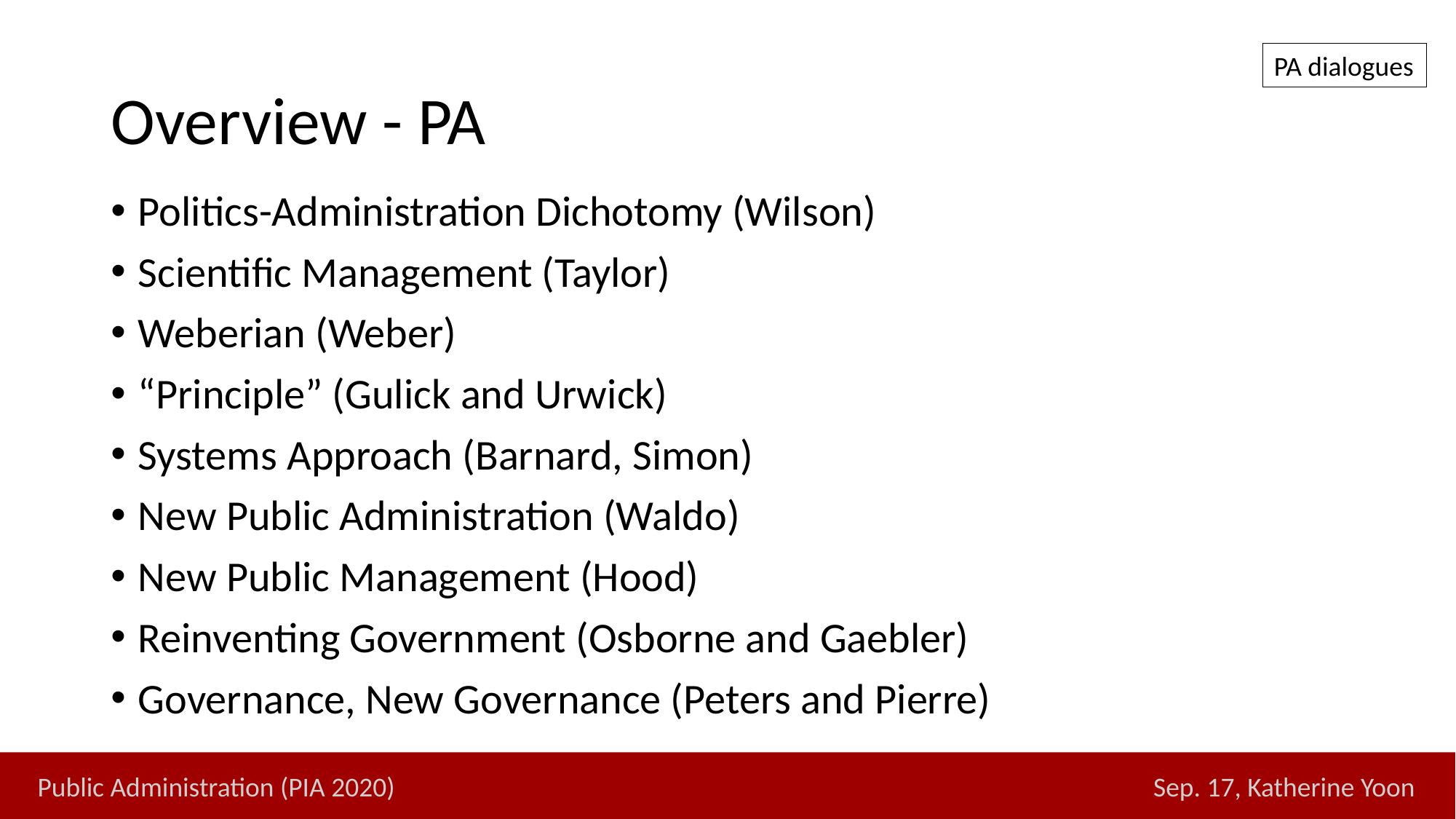

# Overview - PA
PA dialogues
Politics-Administration Dichotomy (Wilson)
Scientific Management (Taylor)
Weberian (Weber)
“Principle” (Gulick and Urwick)
Systems Approach (Barnard, Simon)
New Public Administration (Waldo)
New Public Management (Hood)
Reinventing Government (Osborne and Gaebler)
Governance, New Governance (Peters and Pierre)